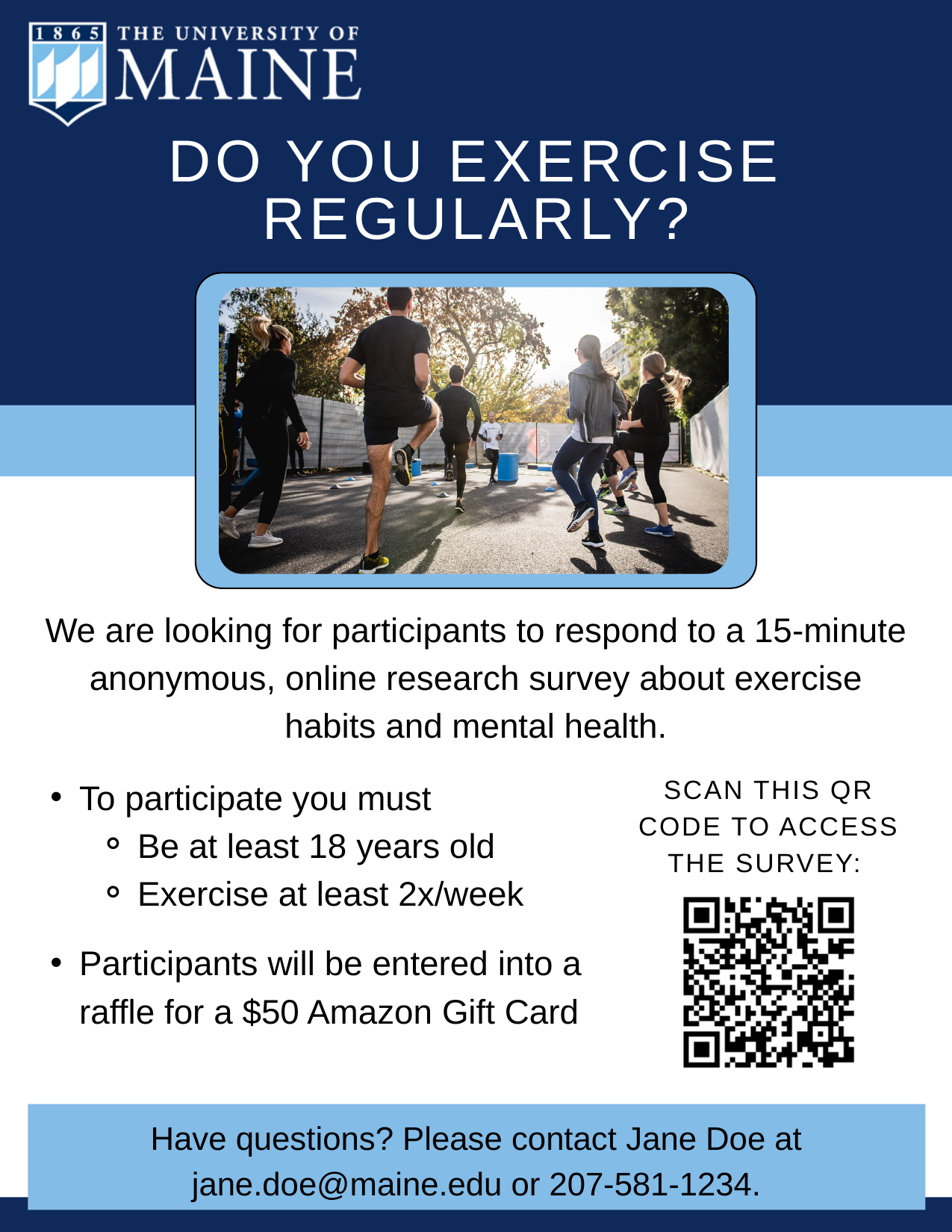

DO YOU EXERCISE REGULARLY?

We are looking for participants to respond to a 15-minute anonymous, online research survey about exercise habits and mental health.
SCAN THIS QR CODE TO ACCESS THE SURVEY:
To participate you must
Be at least 18 years old
Exercise at least 2x/week

Participants will be entered into a raffle for a $50 Amazon Gift Card

Have questions? Please contact Jane Doe at jane.doe@maine.edu or 207-581-1234.